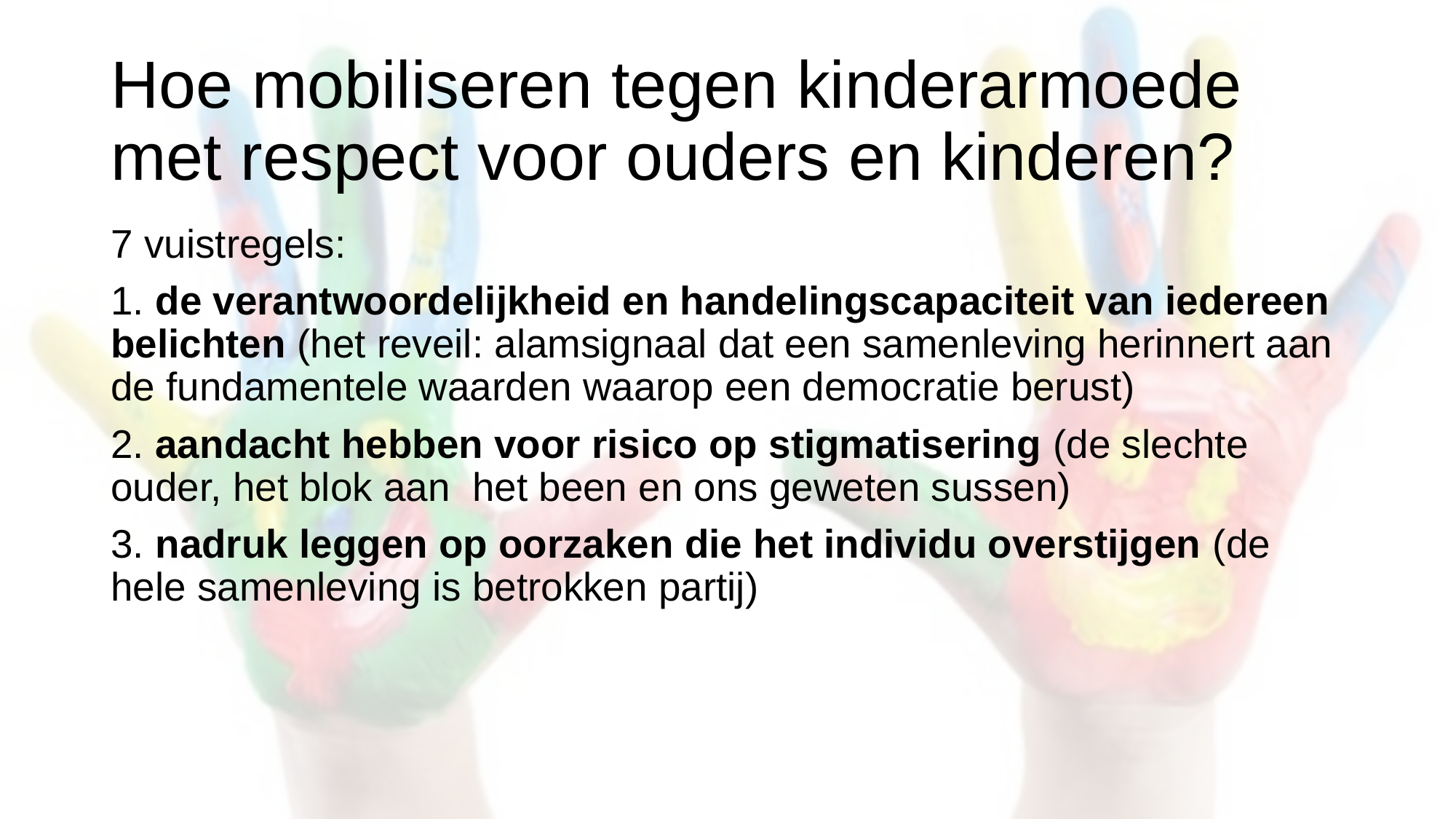

# Hoe mobiliseren tegen kinderarmoede met respect voor ouders en kinderen?
7 vuistregels:
1. de verantwoordelijkheid en handelingscapaciteit van iedereen belichten (het reveil: alamsignaal dat een samenleving herinnert aan de fundamentele waarden waarop een democratie berust)
2. aandacht hebben voor risico op stigmatisering (de slechte ouder, het blok aan  het been en ons geweten sussen)
3. nadruk leggen op oorzaken die het individu overstijgen (de hele samenleving is betrokken partij)